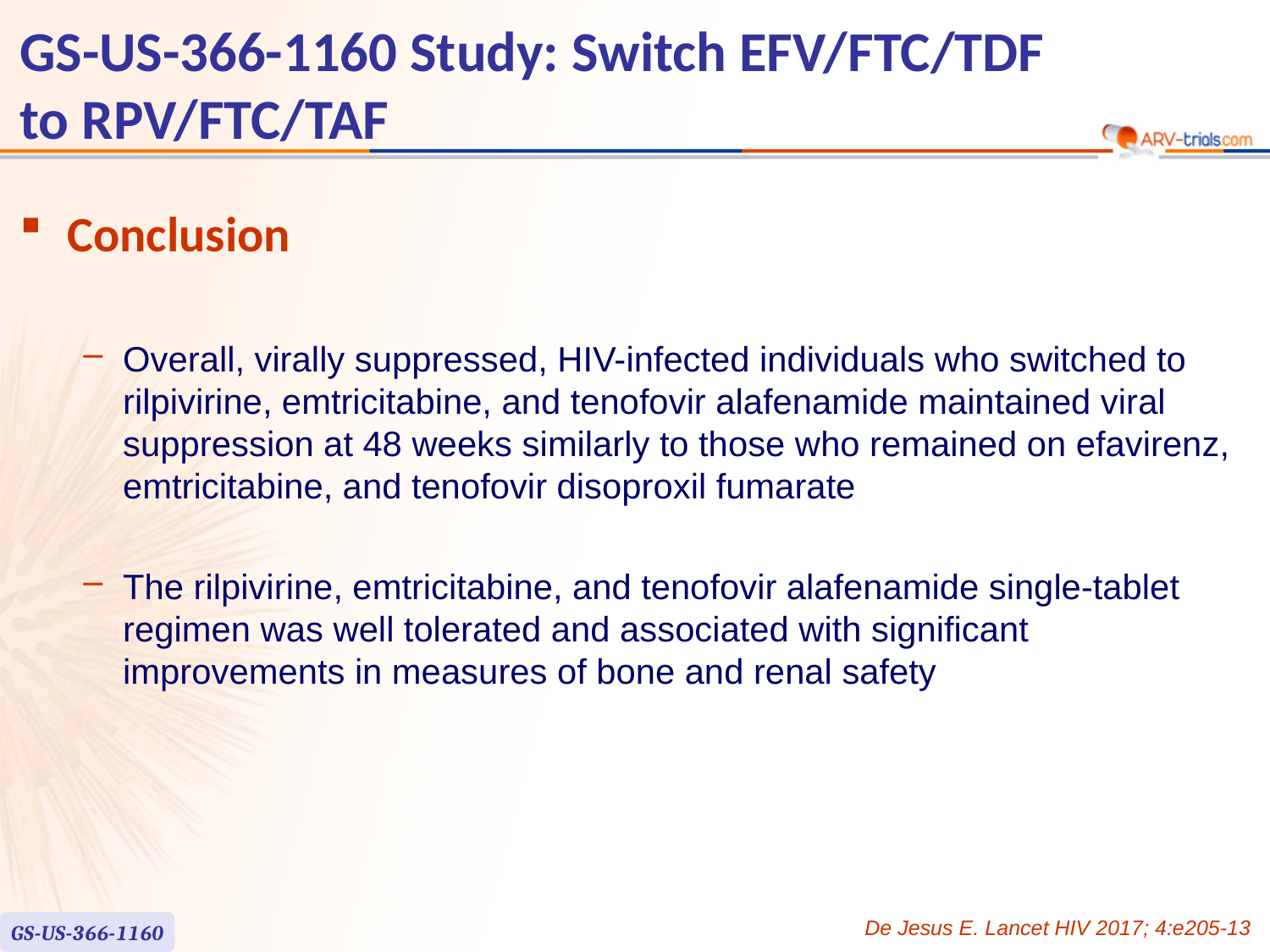

# GS-US-366-1160 Study: Switch EFV/FTC/TDF to RPV/FTC/TAF
Conclusion
Overall, virally suppressed, HIV-infected individuals who switched to rilpivirine, emtricitabine, and tenofovir alafenamide maintained viral suppression at 48 weeks similarly to those who remained on efavirenz, emtricitabine, and tenofovir disoproxil fumarate
The rilpivirine, emtricitabine, and tenofovir alafenamide single-tablet regimen was well tolerated and associated with significant improvements in measures of bone and renal safety
De Jesus E. Lancet HIV 2017; 4:e205-13
GS-US-366-1160